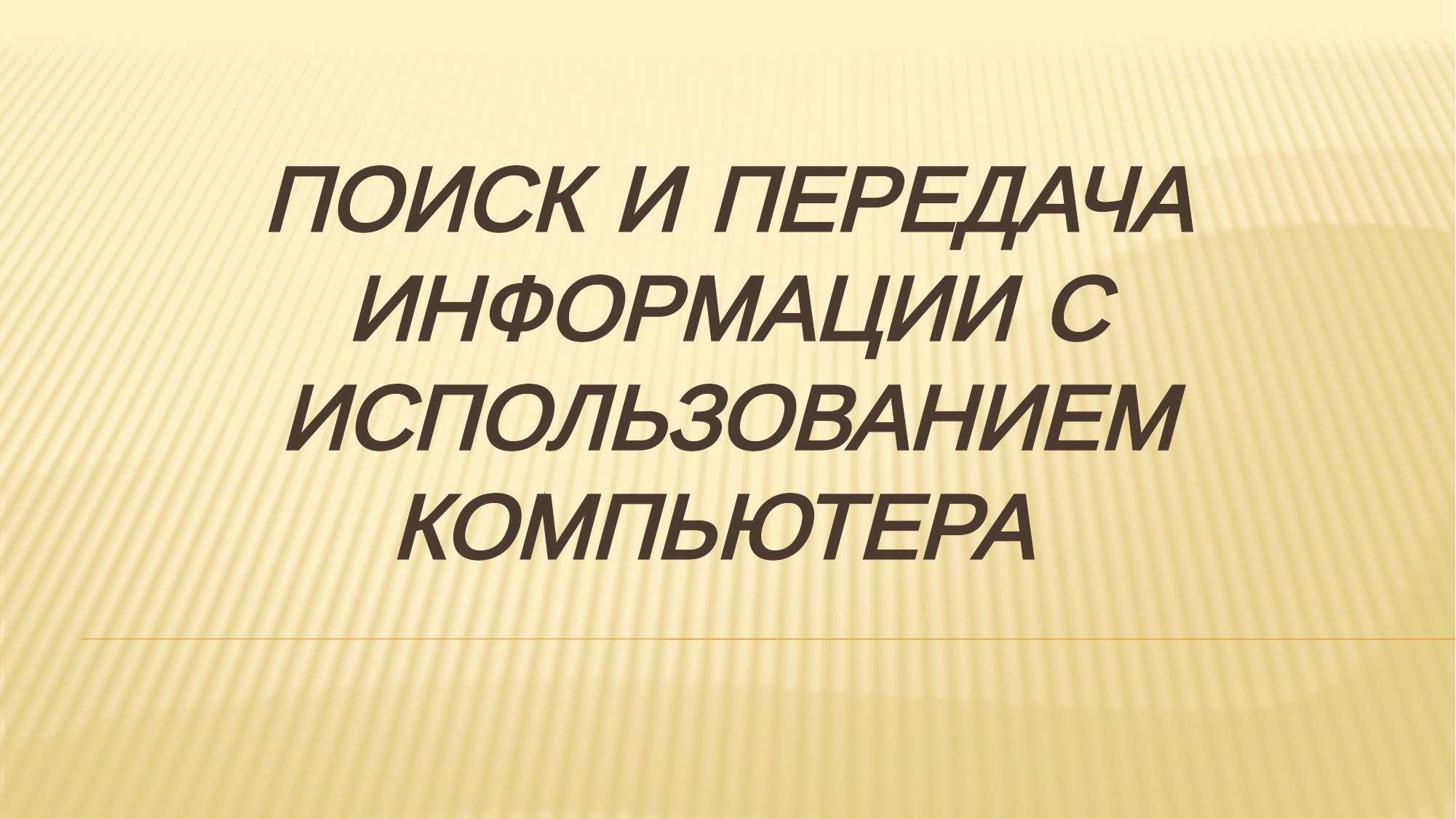

# Поиск и передача информации с использованием компьютера